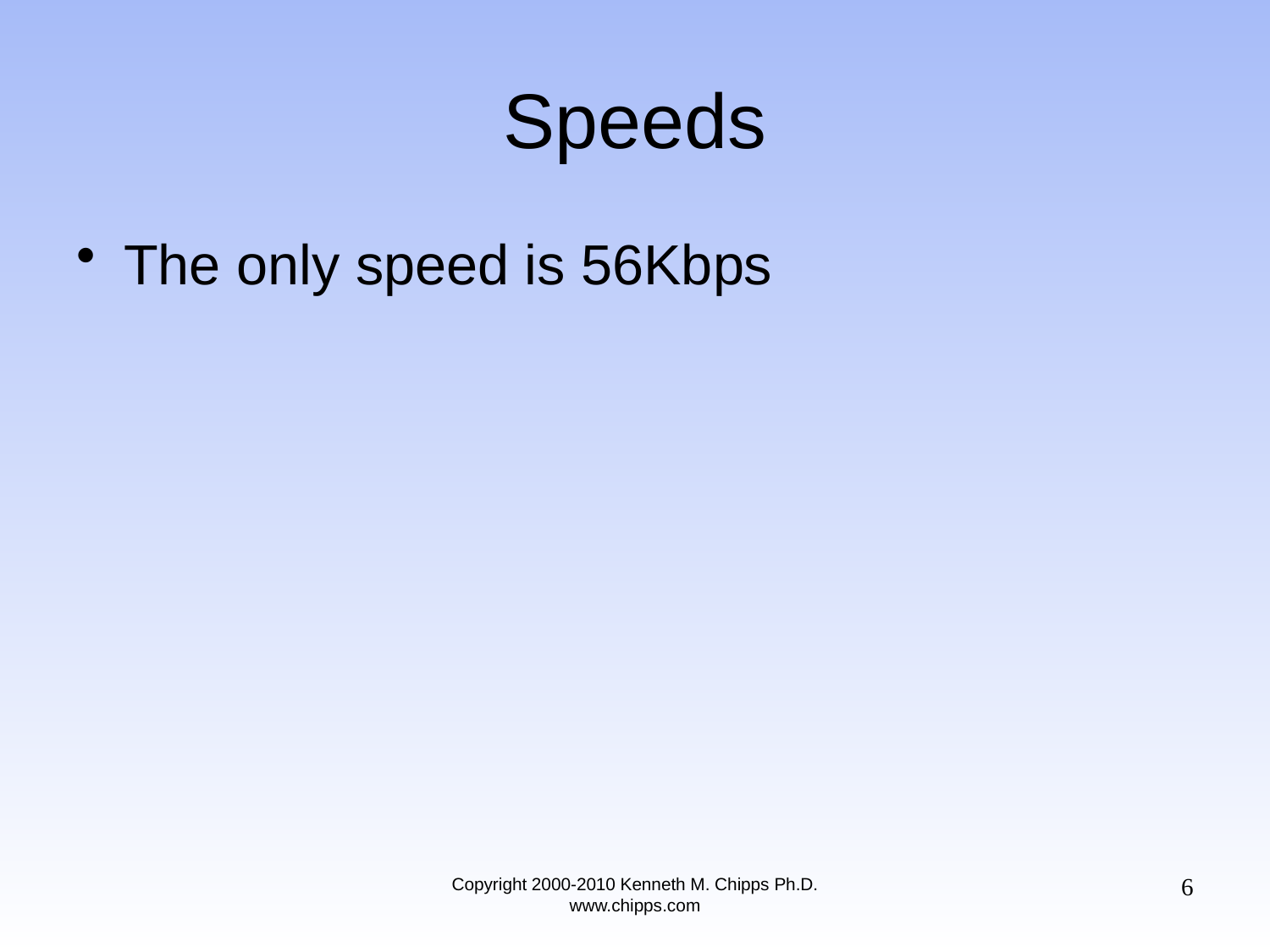

# Speeds
The only speed is 56Kbps
6
Copyright 2000-2010 Kenneth M. Chipps Ph.D. www.chipps.com